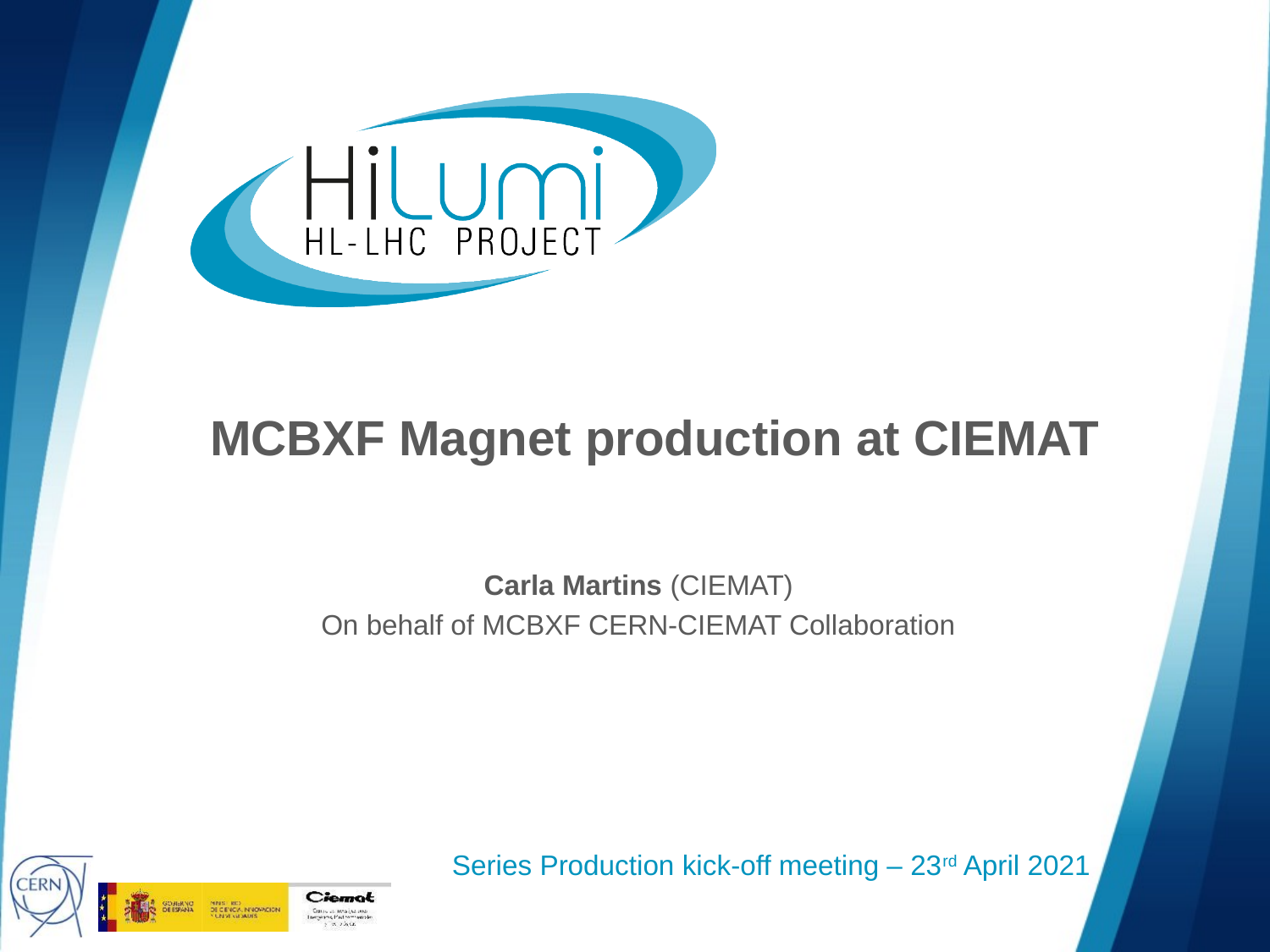

# MCBXF Magnet production at CIEMAT
Carla Martins (CIEMAT)
On behalf of MCBXF CERN-CIEMAT Collaboration
	Series Production kick-off meeting – 23rd April 2021